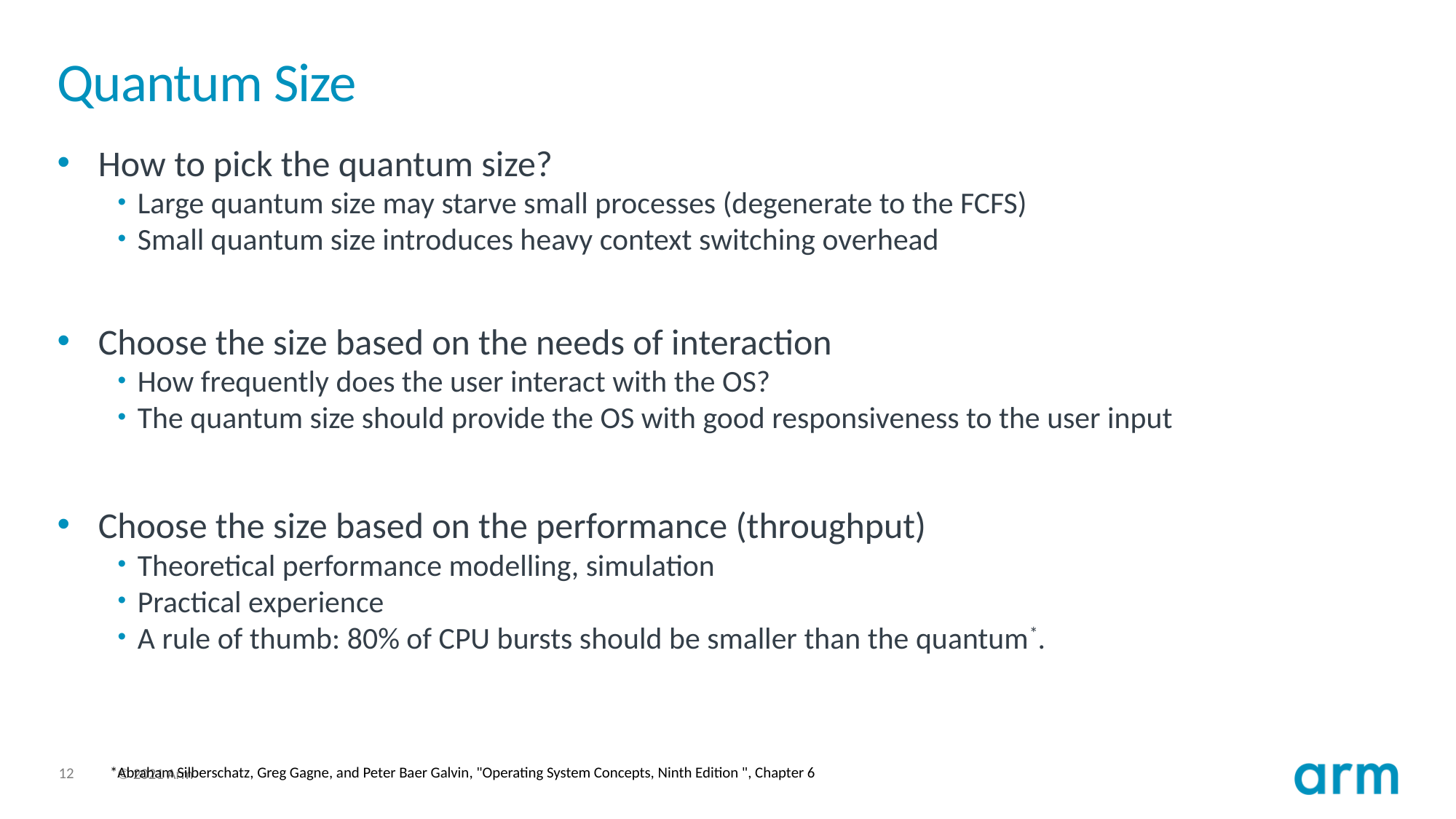

# Quantum Size
How to pick the quantum size?
Large quantum size may starve small processes (degenerate to the FCFS)
Small quantum size introduces heavy context switching overhead

Choose the size based on the needs of interaction
How frequently does the user interact with the OS?
The quantum size should provide the OS with good responsiveness to the user input

Choose the size based on the performance (throughput)
Theoretical performance modelling, simulation
Practical experience
A rule of thumb: 80% of CPU bursts should be smaller than the quantum*.

*Abraham Silberschatz, Greg Gagne, and Peter Baer Galvin, "Operating System Concepts, Ninth Edition ", Chapter 6